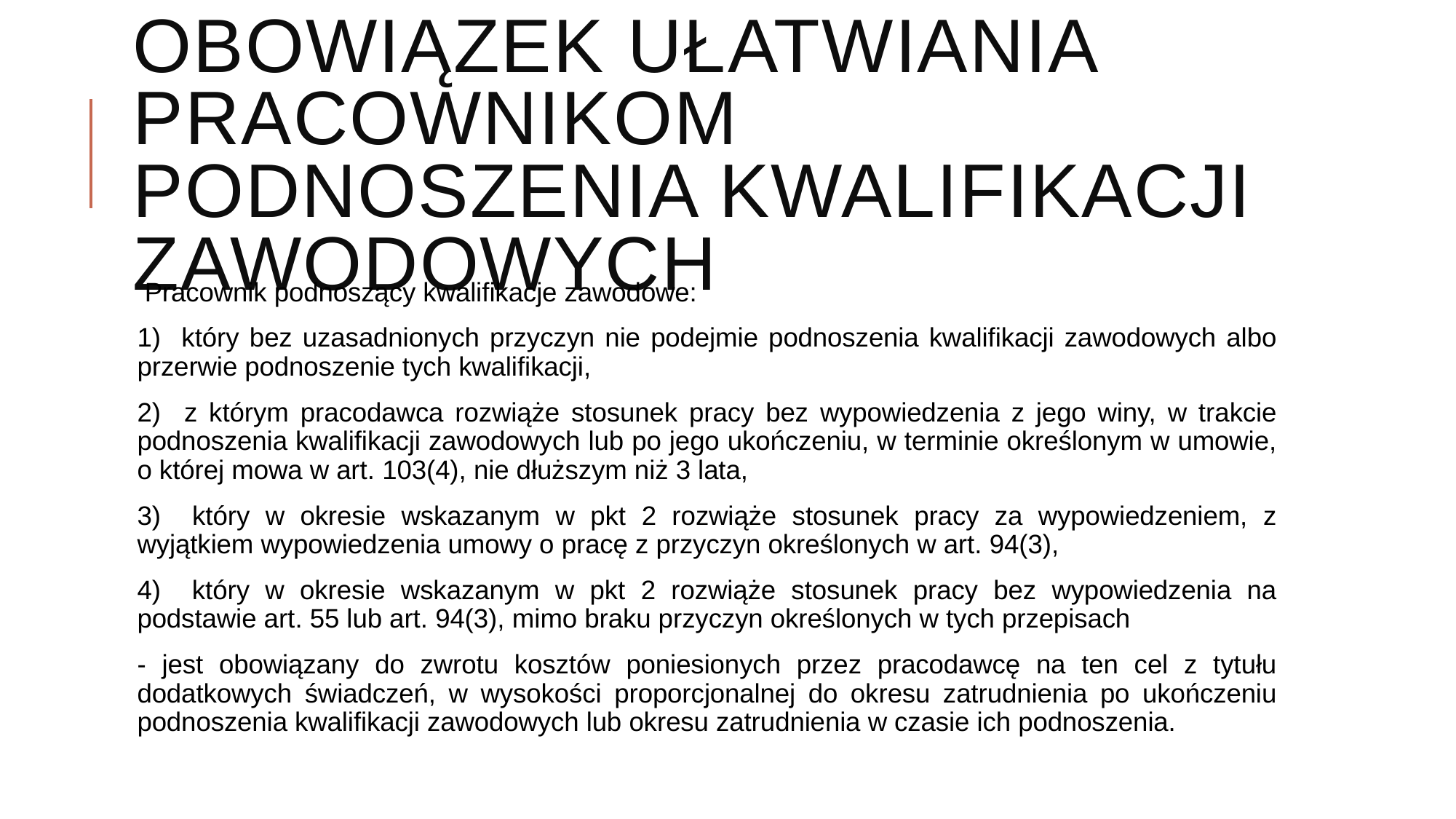

# Obowiązek ułatwiania pracownikom podnoszenia kwalifikacji zawodowych
 Pracownik podnoszący kwalifikacje zawodowe:
1)  który bez uzasadnionych przyczyn nie podejmie podnoszenia kwalifikacji zawodowych albo przerwie podnoszenie tych kwalifikacji,
2)  z którym pracodawca rozwiąże stosunek pracy bez wypowiedzenia z jego winy, w trakcie podnoszenia kwalifikacji zawodowych lub po jego ukończeniu, w terminie określonym w umowie, o której mowa w art. 103(4), nie dłuższym niż 3 lata,
3)  który w okresie wskazanym w pkt 2 rozwiąże stosunek pracy za wypowiedzeniem, z wyjątkiem wypowiedzenia umowy o pracę z przyczyn określonych w art. 94(3),
4)  który w okresie wskazanym w pkt 2 rozwiąże stosunek pracy bez wypowiedzenia na podstawie art. 55 lub art. 94(3), mimo braku przyczyn określonych w tych przepisach
- jest obowiązany do zwrotu kosztów poniesionych przez pracodawcę na ten cel z tytułu dodatkowych świadczeń, w wysokości proporcjonalnej do okresu zatrudnienia po ukończeniu podnoszenia kwalifikacji zawodowych lub okresu zatrudnienia w czasie ich podnoszenia.